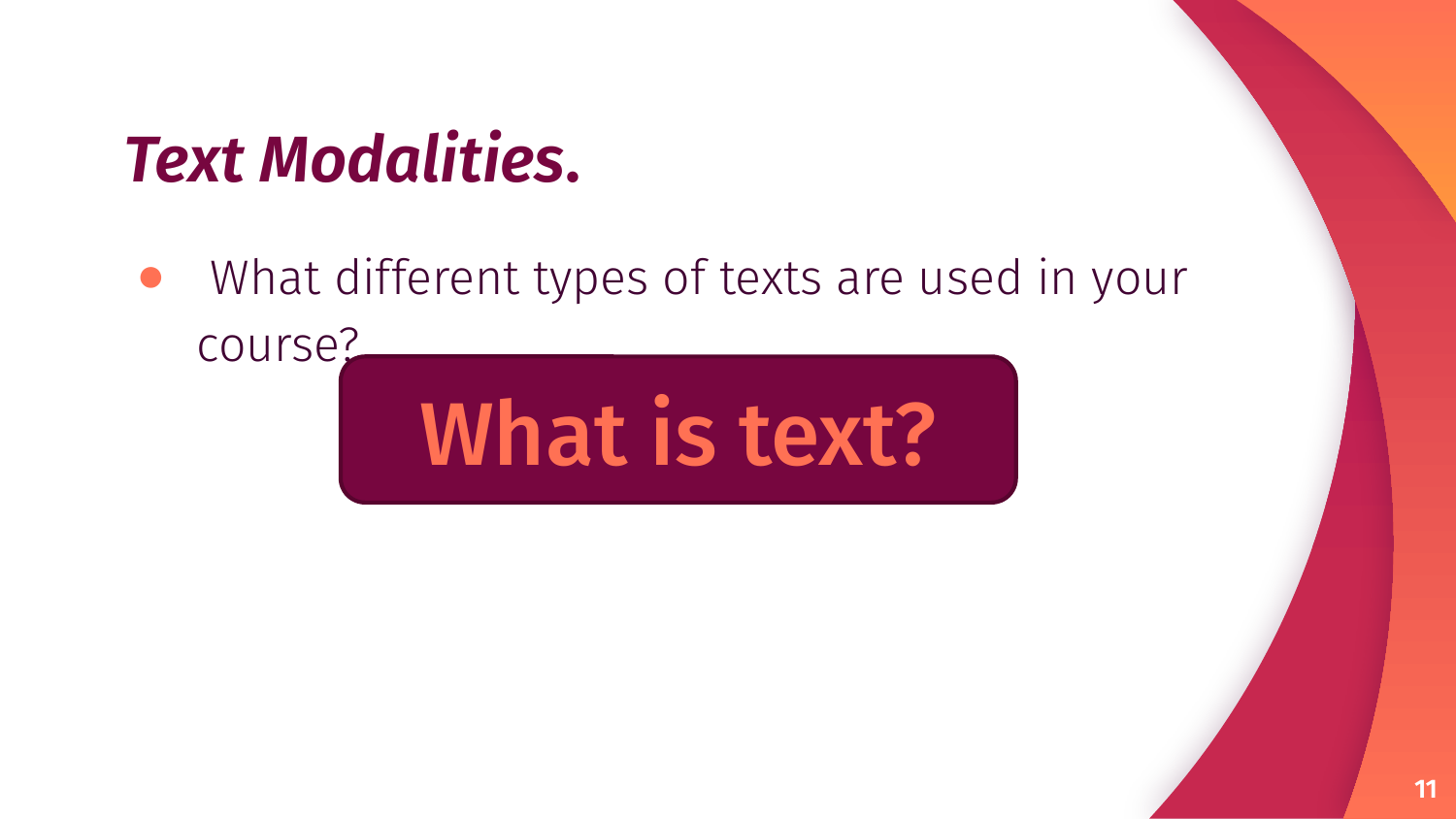

# Text Modalities.
 What different types of texts are used in your course?

What is text?
11